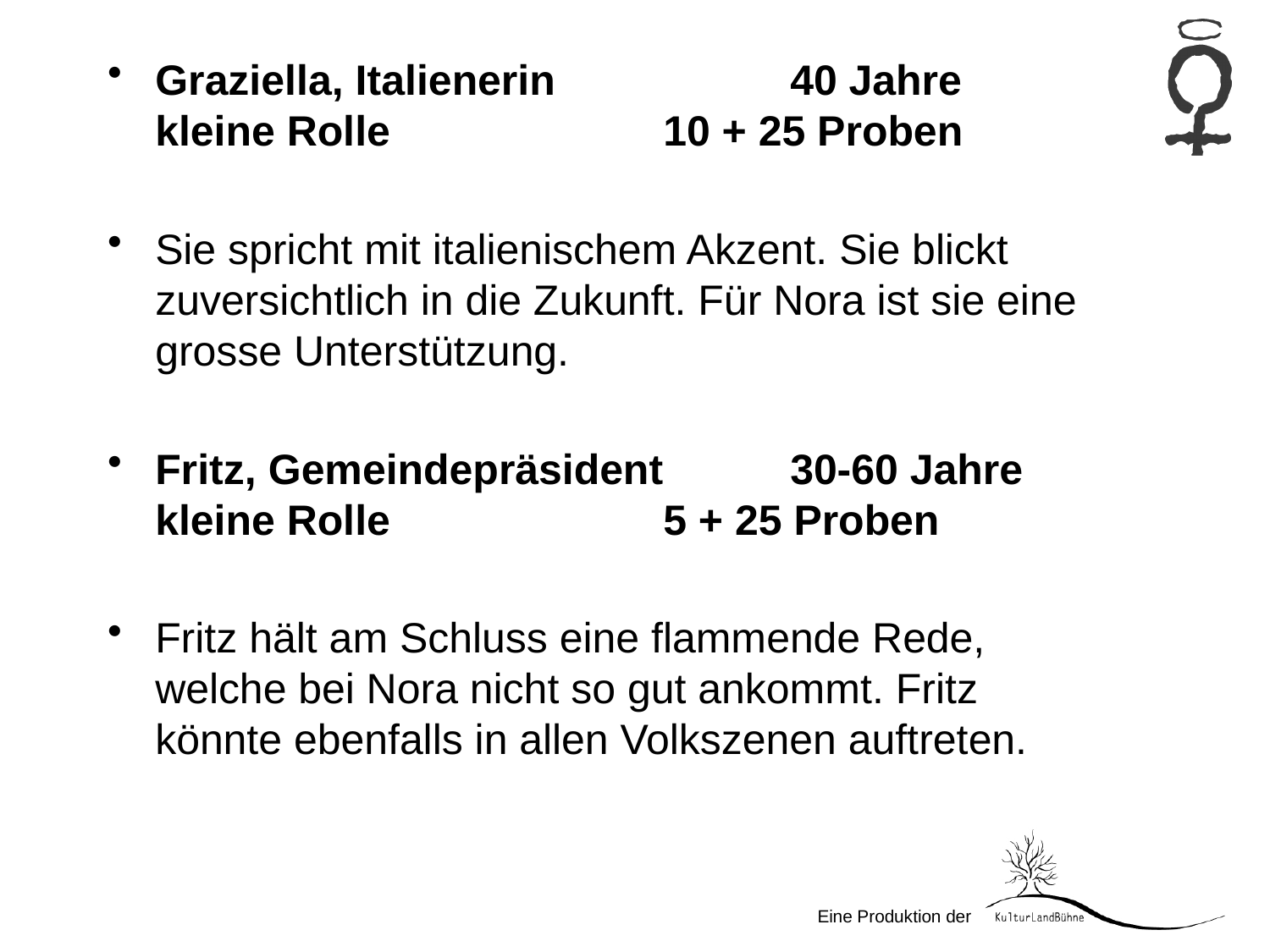

Graziella, Italienerin		40 Jahre
kleine Rolle 			10 + 25 Proben

Sie spricht mit italienischem Akzent. Sie blickt zuversichtlich in die Zukunft. Für Nora ist sie eine grosse Unterstützung.

Fritz, Gemeindepräsident	30-60 Jahre kleine Rolle			5 + 25 Proben

Fritz hält am Schluss eine flammende Rede, welche bei Nora nicht so gut ankommt. Fritz könnte ebenfalls in allen Volkszenen auftreten.